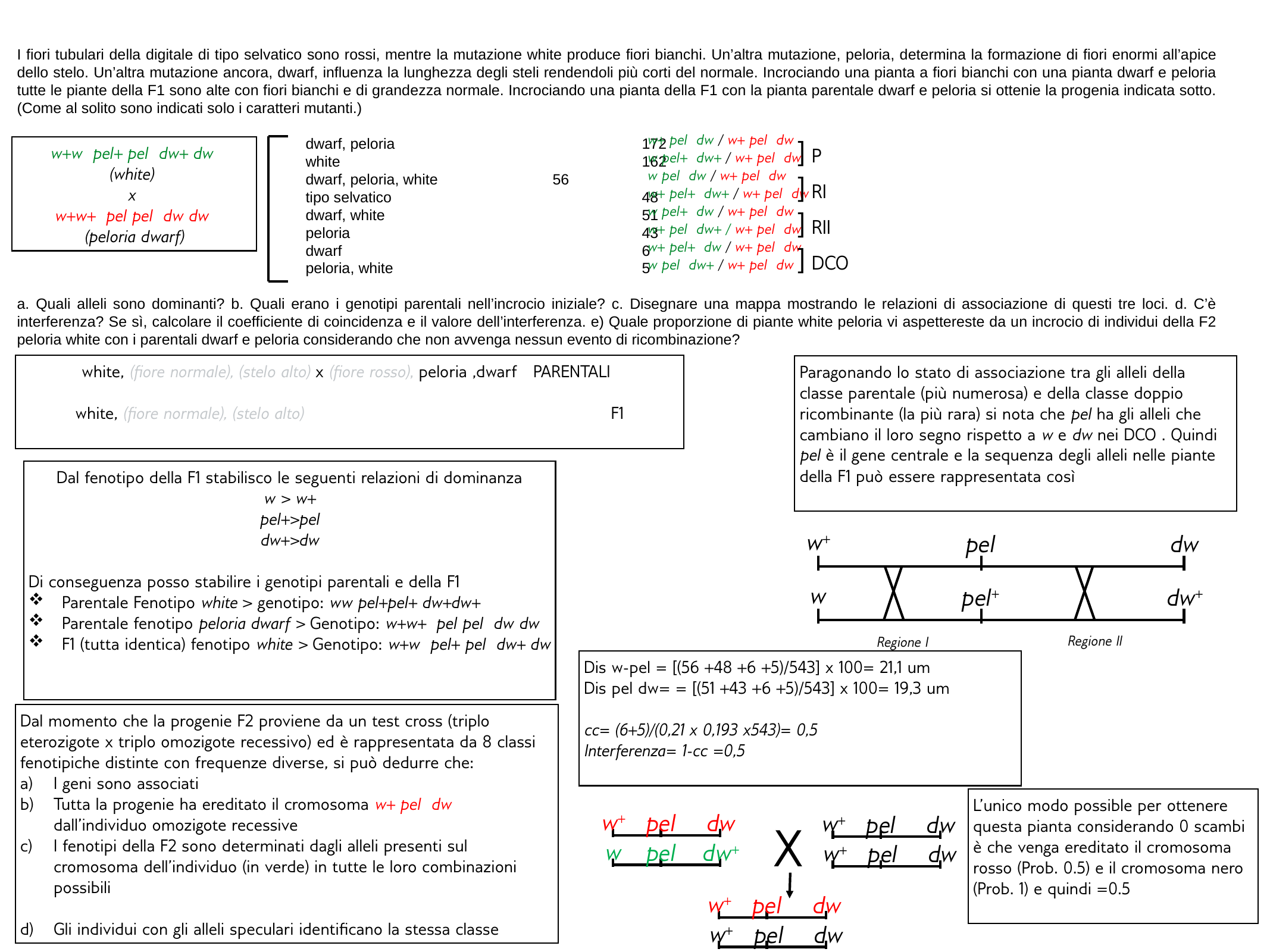

I fiori tubulari della digitale di tipo selvatico sono rossi, mentre la mutazione white produce fiori bianchi. Un’altra mutazione, peloria, determina la formazione di fiori enormi all’apice dello stelo. Un’altra mutazione ancora, dwarf, influenza la lunghezza degli steli rendendoli più corti del normale. Incrociando una pianta a fiori bianchi con una pianta dwarf e peloria tutte le piante della F1 sono alte con fiori bianchi e di grandezza normale. Incrociando una pianta della F1 con la pianta parentale dwarf e peloria si ottenie la progenia indicata sotto. (Come al solito sono indicati solo i caratteri mutanti.)

dwarf, peloria	 		172
white 				162
dwarf, peloria, white 		56
tipo selvatico 			48
dwarf, white 			51
peloria 				43
dwarf 				6
peloria, white 			5

a. Quali alleli sono dominanti? b. Quali erano i genotipi parentali nell’incrocio iniziale? c. Disegnare una mappa mostrando le relazioni di associazione di questi tre loci. d. C’è interferenza? Se sì, calcolare il coefficiente di coincidenza e il valore dell’interferenza. e) Quale proporzione di piante white peloria vi aspettereste da un incrocio di individui della F2 peloria white con i parentali dwarf e peloria considerando che non avvenga nessun evento di ricombinazione?
	w+ pel  dw / w+ pel  dw
	w pel+  dw+ / w+ pel  dw
	w pel  dw / w+ pel  dw
	w+ pel+  dw+ / w+ pel  dw
	w pel+  dw / w+ pel  dw
	w+ pel  dw+ / w+ pel  dw
	w+ pel+  dw / w+ pel  dw
	w pel  dw+ / w+ pel  dw

] P
] RI
] RII
] DCO

w+w  pel+ pel  dw+ dw
(white)
x
w+w+  pel pel  dw dw
(peloria dwarf)
white, (fiore normale), (stelo alto) x (fiore rosso), peloria ,dwarf	 PARENTALI

white, (fiore normale), (stelo alto)				F1

Paragonando lo stato di associazione tra gli alleli della classe parentale (più numerosa) e della classe doppio ricombinante (la più rara) si nota che pel ha gli alleli che cambiano il loro segno rispetto a w e dw nei DCO . Quindi pel è il gene centrale e la sequenza degli alleli nelle piante della F1 può essere rappresentata così

Dal fenotipo della F1 stabilisco le seguenti relazioni di dominanza
w > w+
pel+>pel
dw+>dw

Di conseguenza posso stabilire i genotipi parentali e della F1
Parentale Fenotipo white > genotipo: ww pel+pel+ dw+dw+
Parentale fenotipo peloria dwarf > Genotipo: w+w+  pel pel  dw dw
F1 (tutta identica) fenotipo white > Genotipo: w+w  pel+ pel  dw+ dw

w+
pel
dw
w
pel+
dw+
Regione II
Regione I
Dis w-pel = [(56 +48 +6 +5)/543] x 100= 21,1 um
Dis pel dw= = [(51 +43 +6 +5)/543] x 100= 19,3 um

cc= (6+5)/(0,21 x 0,193 x543)= 0,5
Interferenza= 1-cc =0,5

Dal momento che la progenie F2 proviene da un test cross (triplo eterozigote x triplo omozigote recessivo) ed è rappresentata da 8 classi fenotipiche distinte con frequenze diverse, si può dedurre che:
I geni sono associati
Tutta la progenie ha ereditato il cromosoma w+ pel  dw  dall’individuo omozigote recessive
I fenotipi della F2 sono determinati dagli alleli presenti sul cromosoma dell’individuo (in verde) in tutte le loro combinazioni possibili

Gli individui con gli alleli speculari identificano la stessa classe
L’unico modo possible per ottenere questa pianta considerando 0 scambi è che venga ereditato il cromosoma rosso (Prob. 0.5) e il cromosoma nero (Prob. 1) e quindi =0.5

w+
pel
dw
w+
pel
dw
X
w+
pel
dw
w
pel
dw+
w+
pel
dw
w+
pel
dw